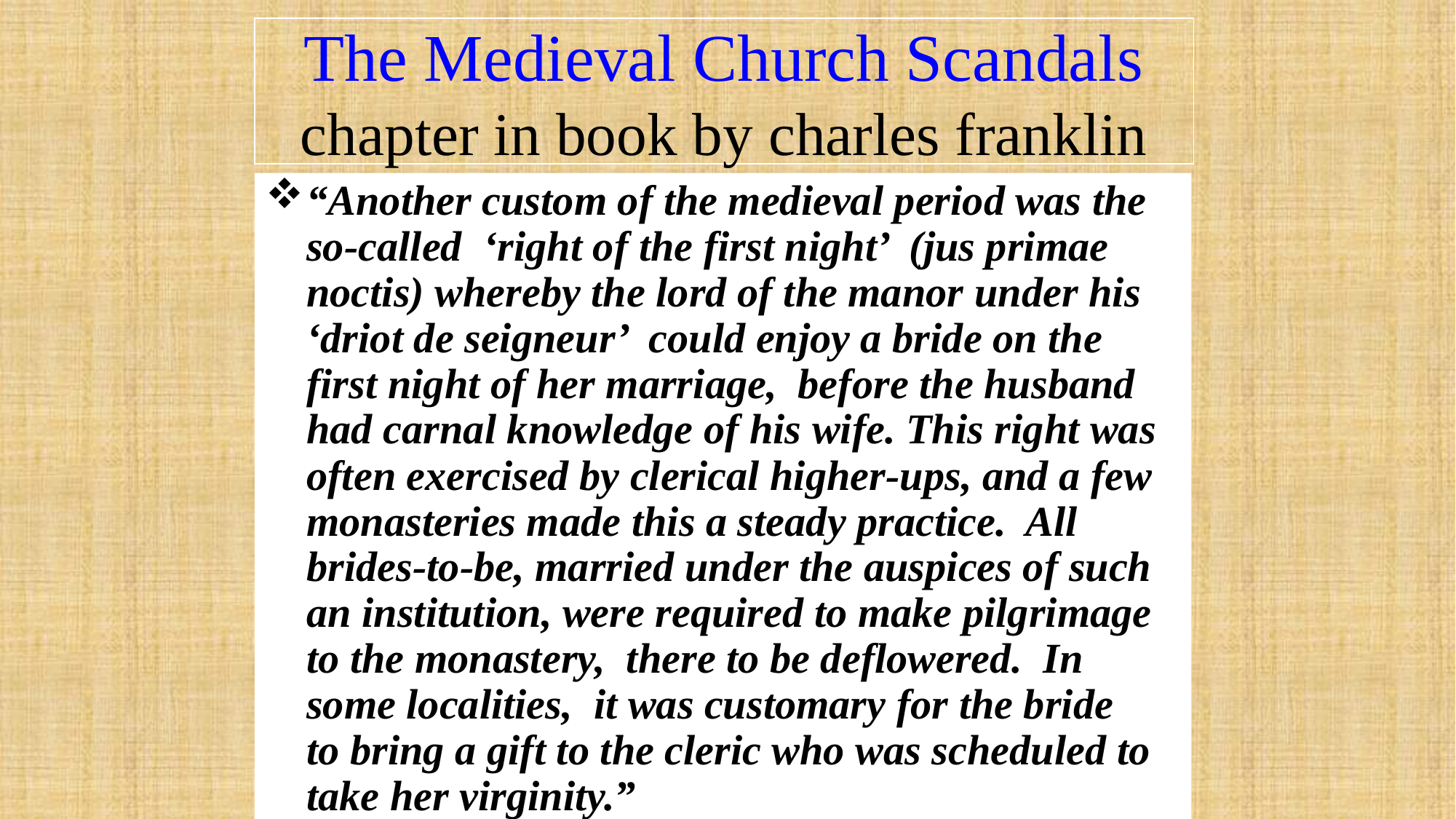

# The Medieval Church Scandals chapter in book by charles franklin
“Another custom of the medieval period was the so-called  ‘right of the first night’  (jus primae noctis) whereby the lord of the manor under his ‘driot de seigneur’  could enjoy a bride on the first night of her marriage,  before the husband had carnal knowledge of his wife. This right was often exercised by clerical higher-ups, and a few monasteries made this a steady practice.  All brides-to-be, married under the auspices of such an institution, were required to make pilgrimage to the monastery,  there to be deflowered.  In some localities,  it was customary for the bride    to bring a gift to the cleric who was scheduled to take her virginity.”